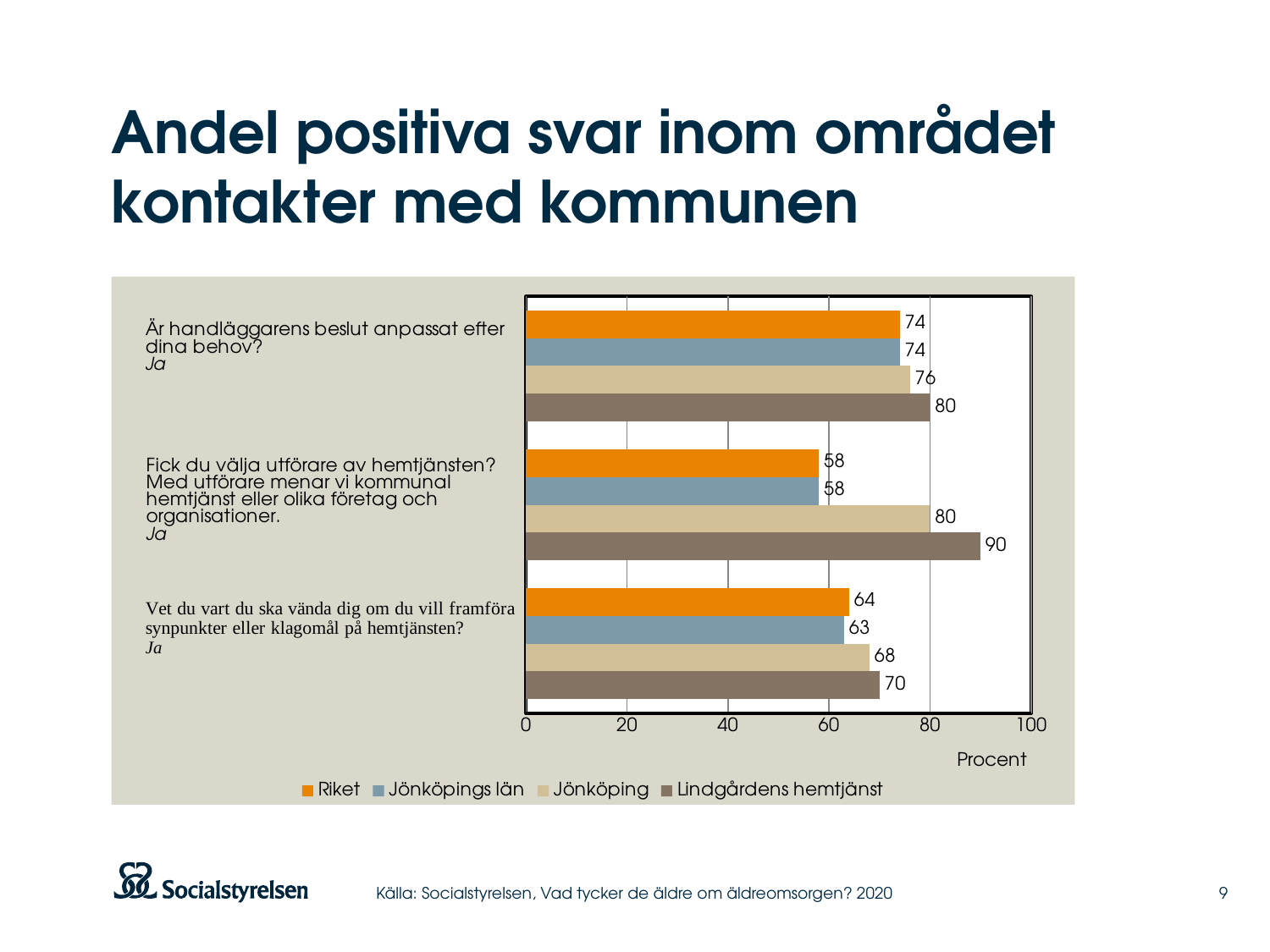

# Andel positiva svar inom området kontakter med kommunen

### Chart

| Category | Lindgårdens hemtjänst | Jönköping | Jönköpings län | Riket |
|---|---|---|---|---|
| Vet du vart du ska vända dig om du vill framföra synpunkter eller klagomål på hemtjänsten? | 70.0 | 68.0 | 63.0 | 64.0 |
| Fick välja utförare av hemtjänsten  | 90.0 | 80.0 | 58.0 | 58.0 |
| Handläggarbeslutet är anpassat efter brukarens behov | 80.0 | 76.0 | 74.0 | 74.0 |
Källa: Socialstyrelsen, Vad tycker de äldre om äldreomsorgen? 2020
9